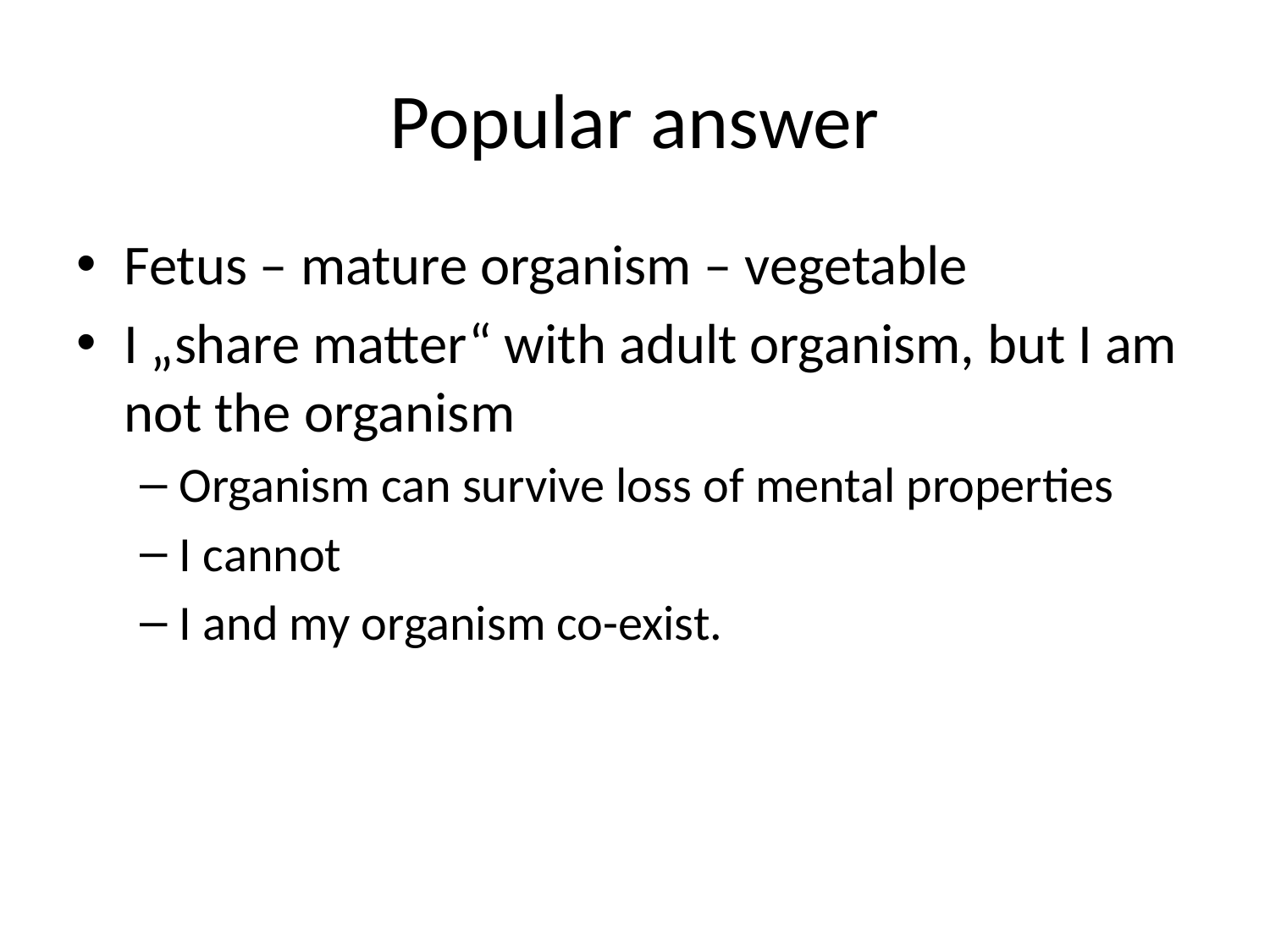

# Popular answer
Fetus – mature organism – vegetable
I „share matter“ with adult organism, but I am not the organism
Organism can survive loss of mental properties
I cannot
I and my organism co-exist.